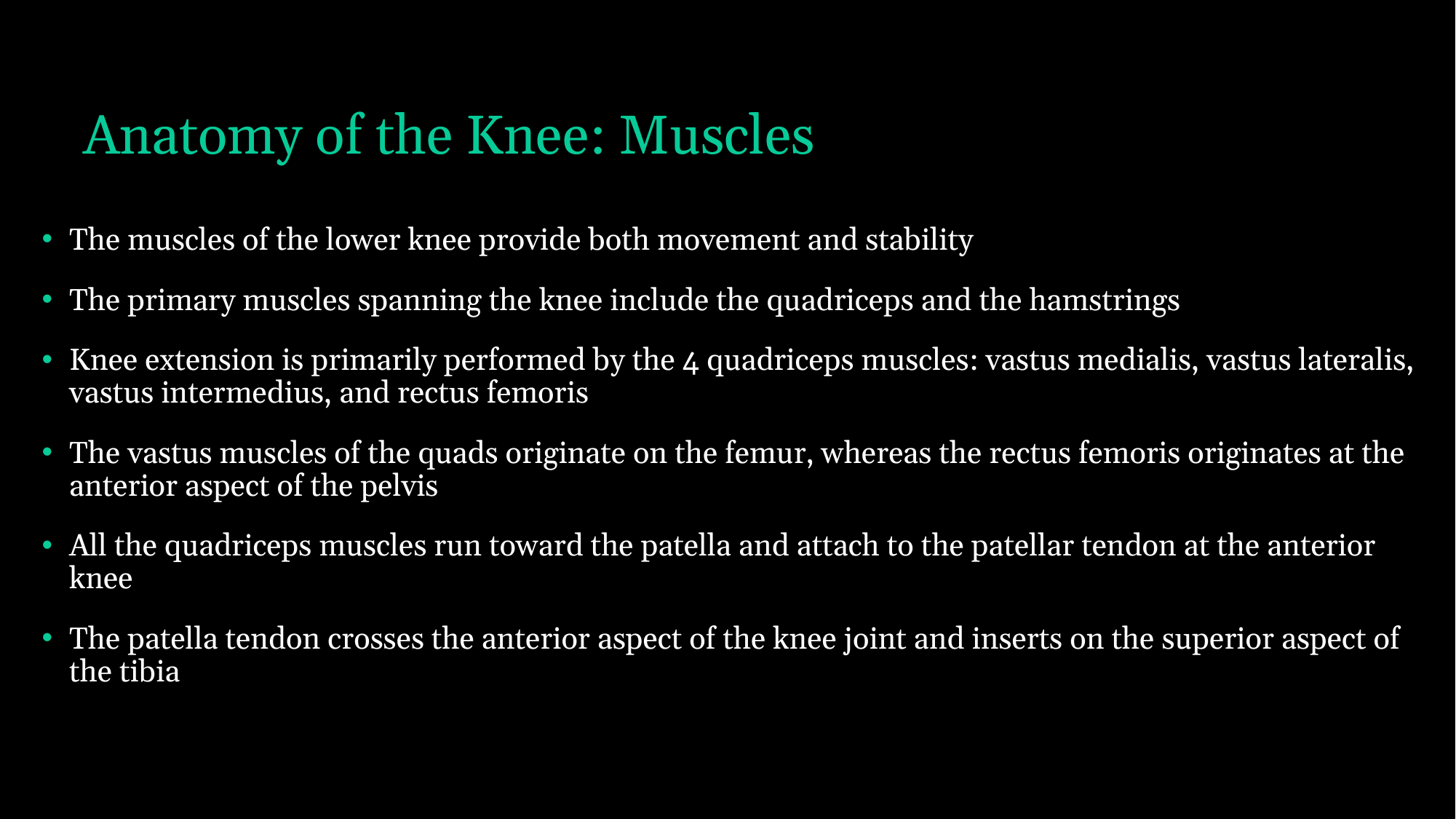

# Anatomy of the Knee: Muscles
The muscles of the lower knee provide both movement and stability
The primary muscles spanning the knee include the quadriceps and the hamstrings
Knee extension is primarily performed by the 4 quadriceps muscles: vastus medialis, vastus lateralis, vastus intermedius, and rectus femoris
The vastus muscles of the quads originate on the femur, whereas the rectus femoris originates at the anterior aspect of the pelvis
All the quadriceps muscles run toward the patella and attach to the patellar tendon at the anterior knee
The patella tendon crosses the anterior aspect of the knee joint and inserts on the superior aspect of the tibia